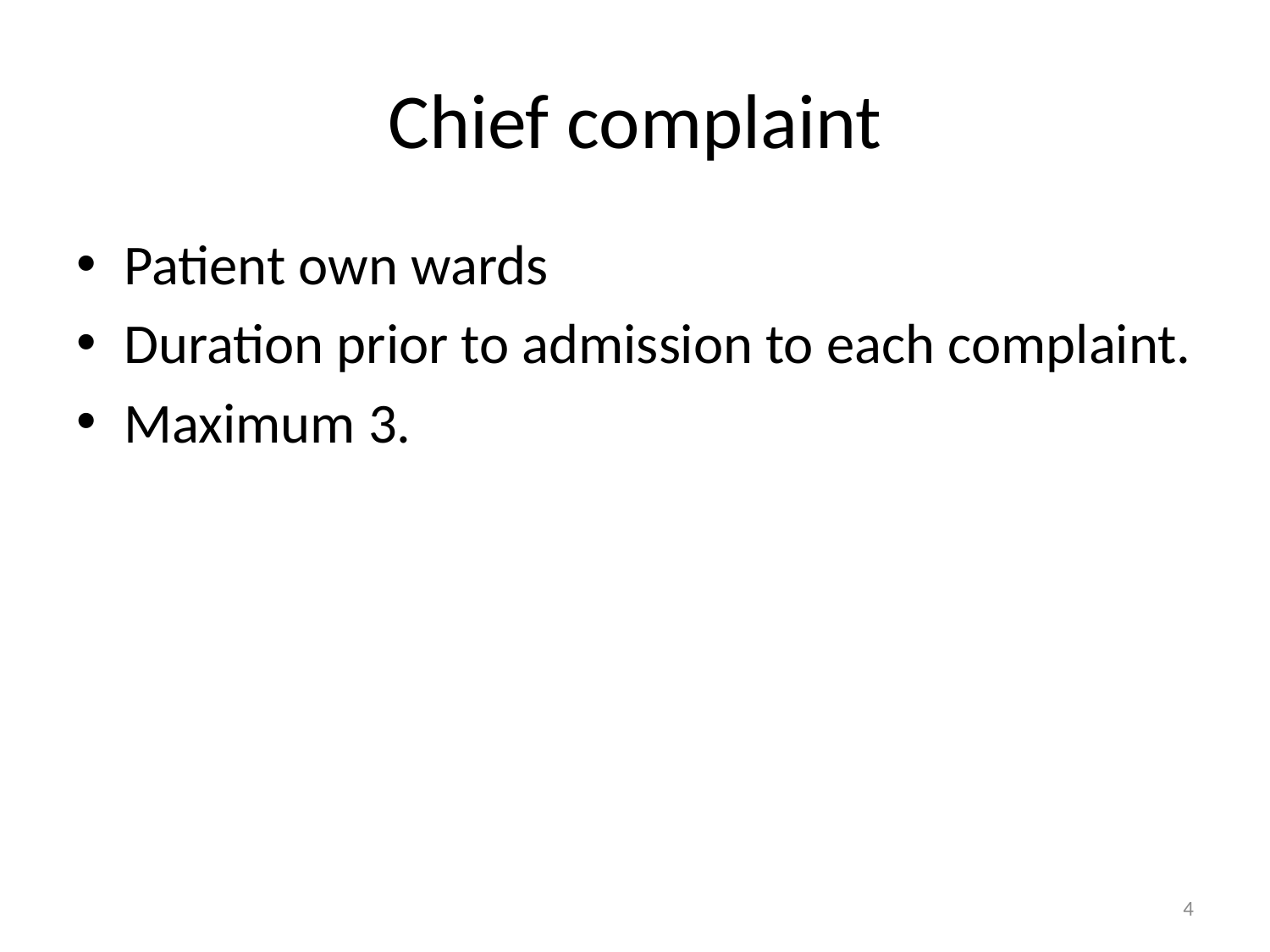

# Chief complaint
Patient own wards
Duration prior to admission to each complaint.
Maximum 3.
4